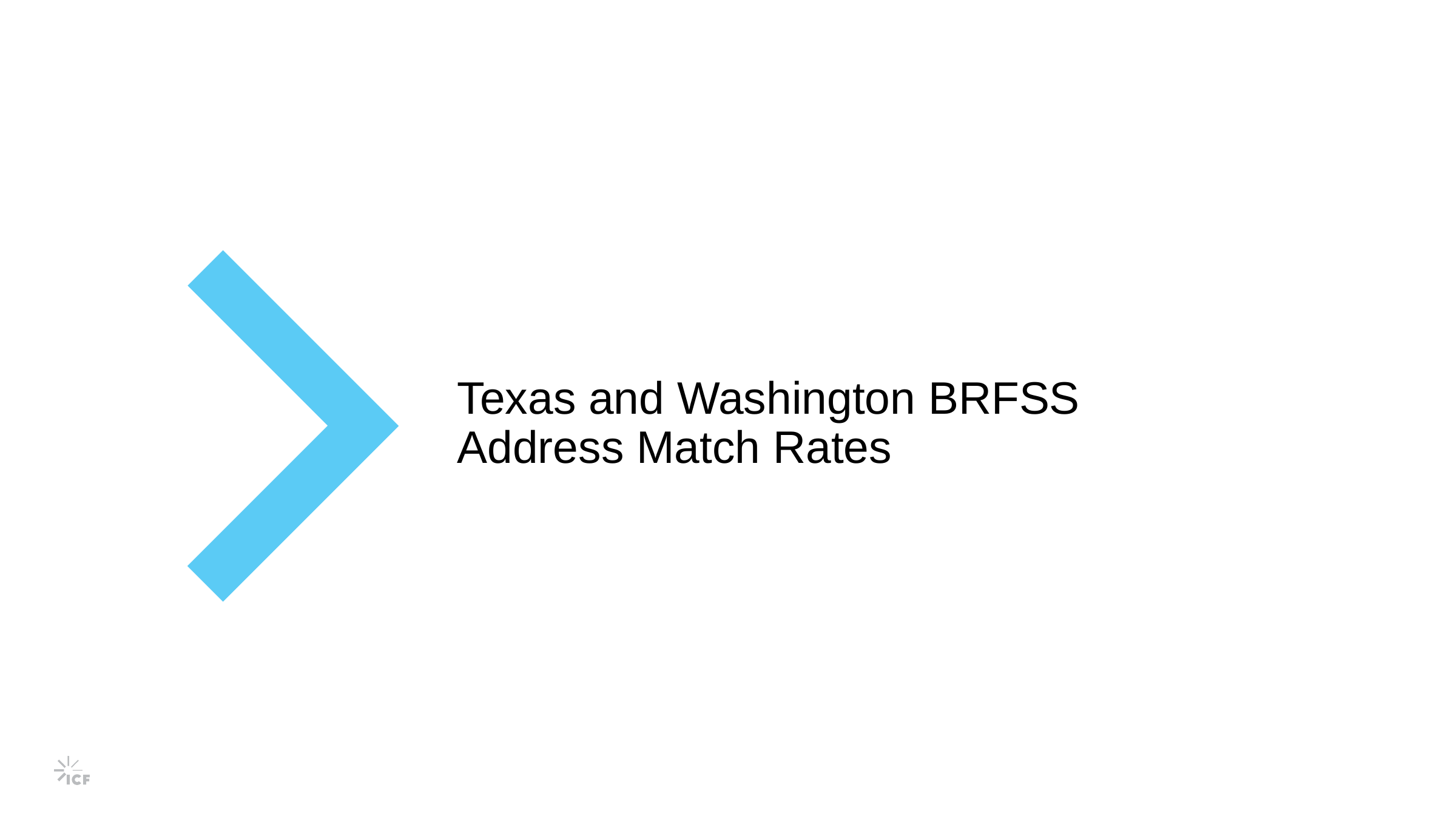

# Texas and Washington BRFSS Address Match Rates